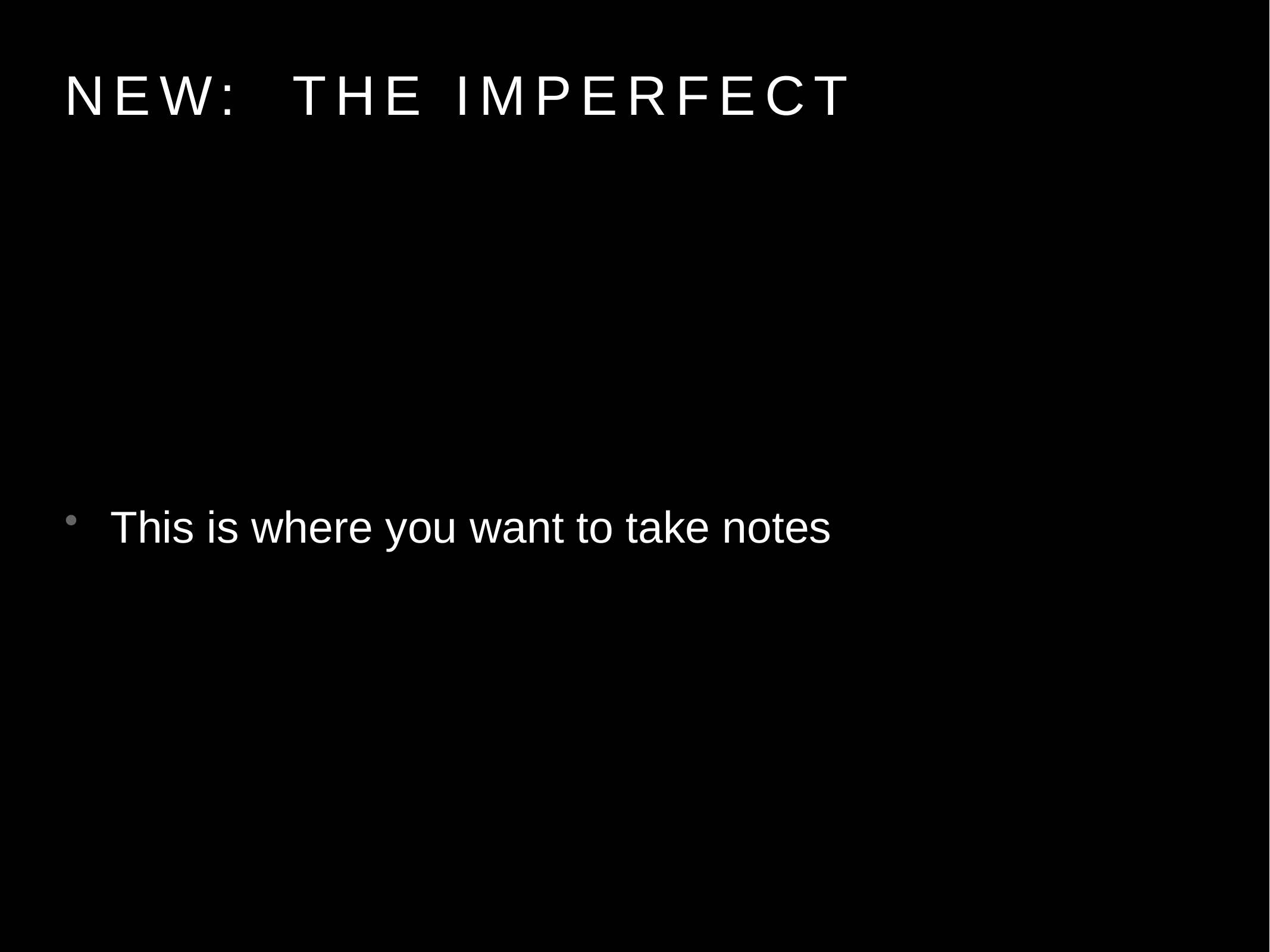

# New:  the imperfect
This is where you want to take notes